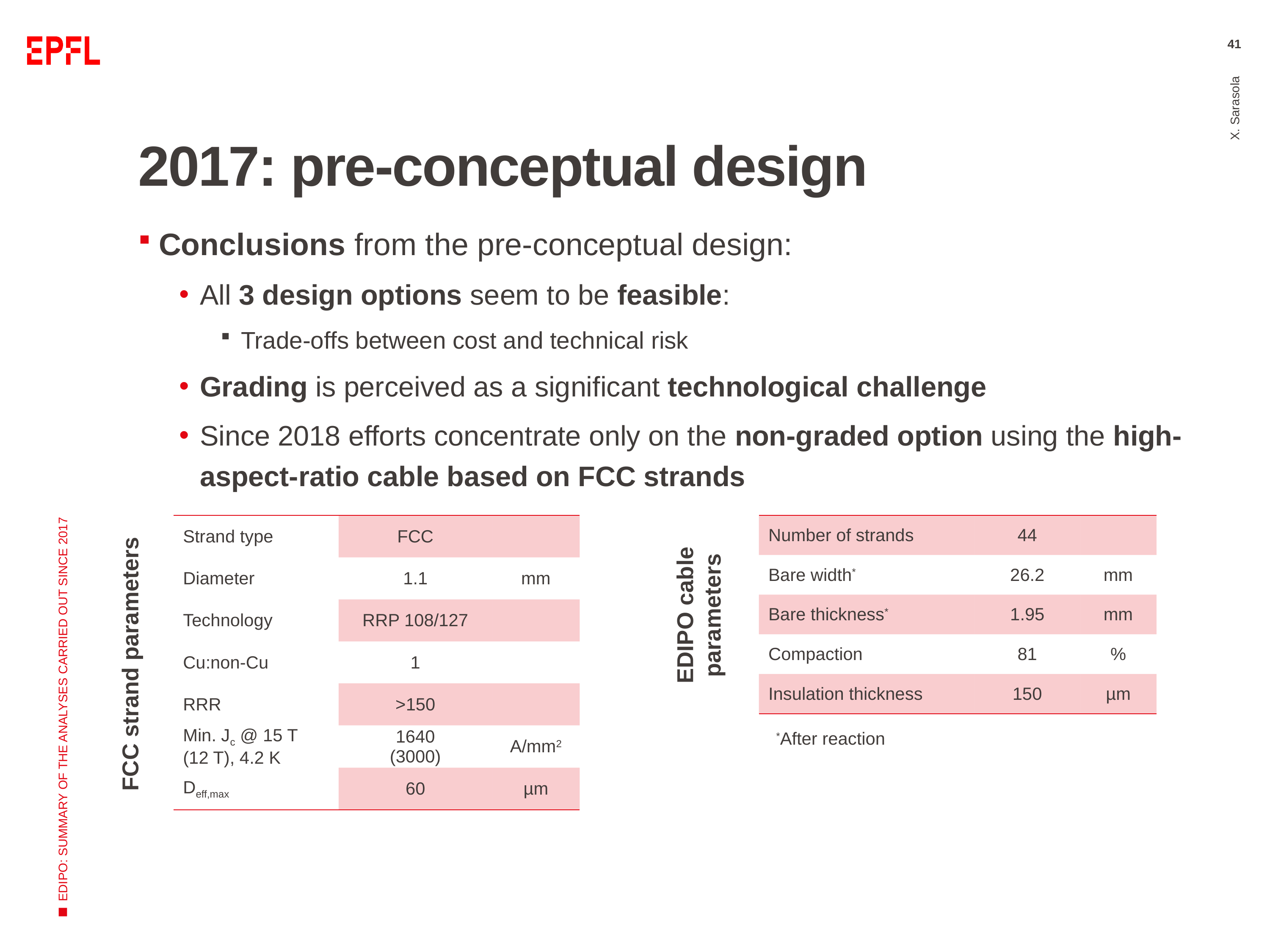

41
# 2017: pre-conceptual design
Conclusions from the pre-conceptual design:
All 3 design options seem to be feasible:
Trade-offs between cost and technical risk
Grading is perceived as a significant technological challenge
Since 2018 efforts concentrate only on the non-graded option using the high-aspect-ratio cable based on FCC strands
X. Sarasola
| Strand type | FCC |  |
| --- | --- | --- |
| Diameter | 1.1 | mm |
| Technology | RRP 108/127 |  |
| Cu:non-Cu | 1 |  |
| RRR | >150 |  |
| Min. Jc @ 15 T (12 T), 4.2 K | 1640 (3000) | A/mm2 |
| Deff,max | 60 | µm |
| Number of strands | 44 |  |
| --- | --- | --- |
| Bare width\* | 26.2 | mm |
| Bare thickness\* | 1.95 | mm |
| Compaction | 81 | % |
| Insulation thickness | 150 | µm |
FCC strand parameters
EDIPO: SUMMARY OF THE ANALYSES CARRIED OUT SINCE 2017
EDIPO cable
 parameters
*After reaction